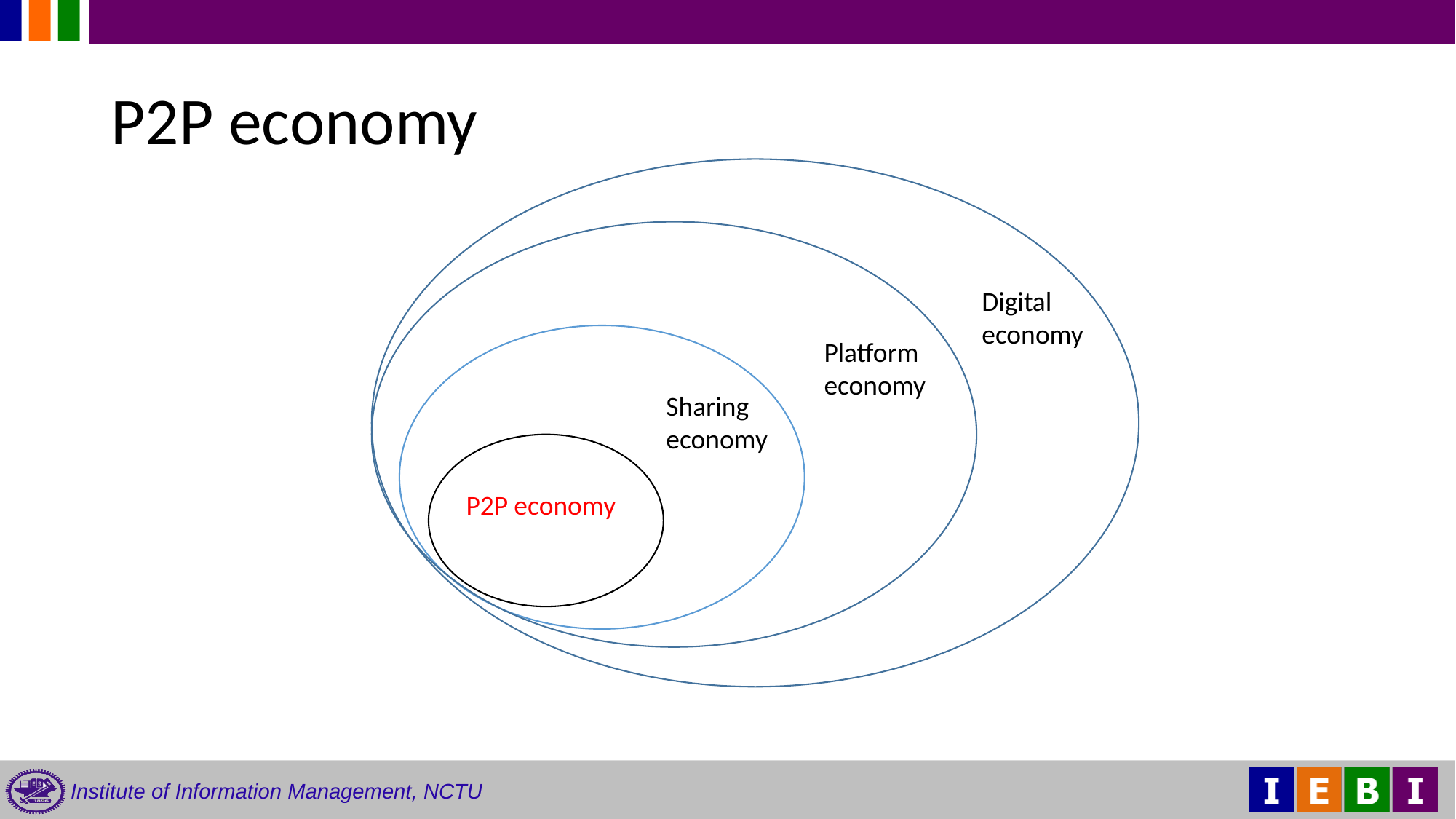

# P2P economy
`
`
Digital economy

Platform economy
Sharing economy

P2P economy